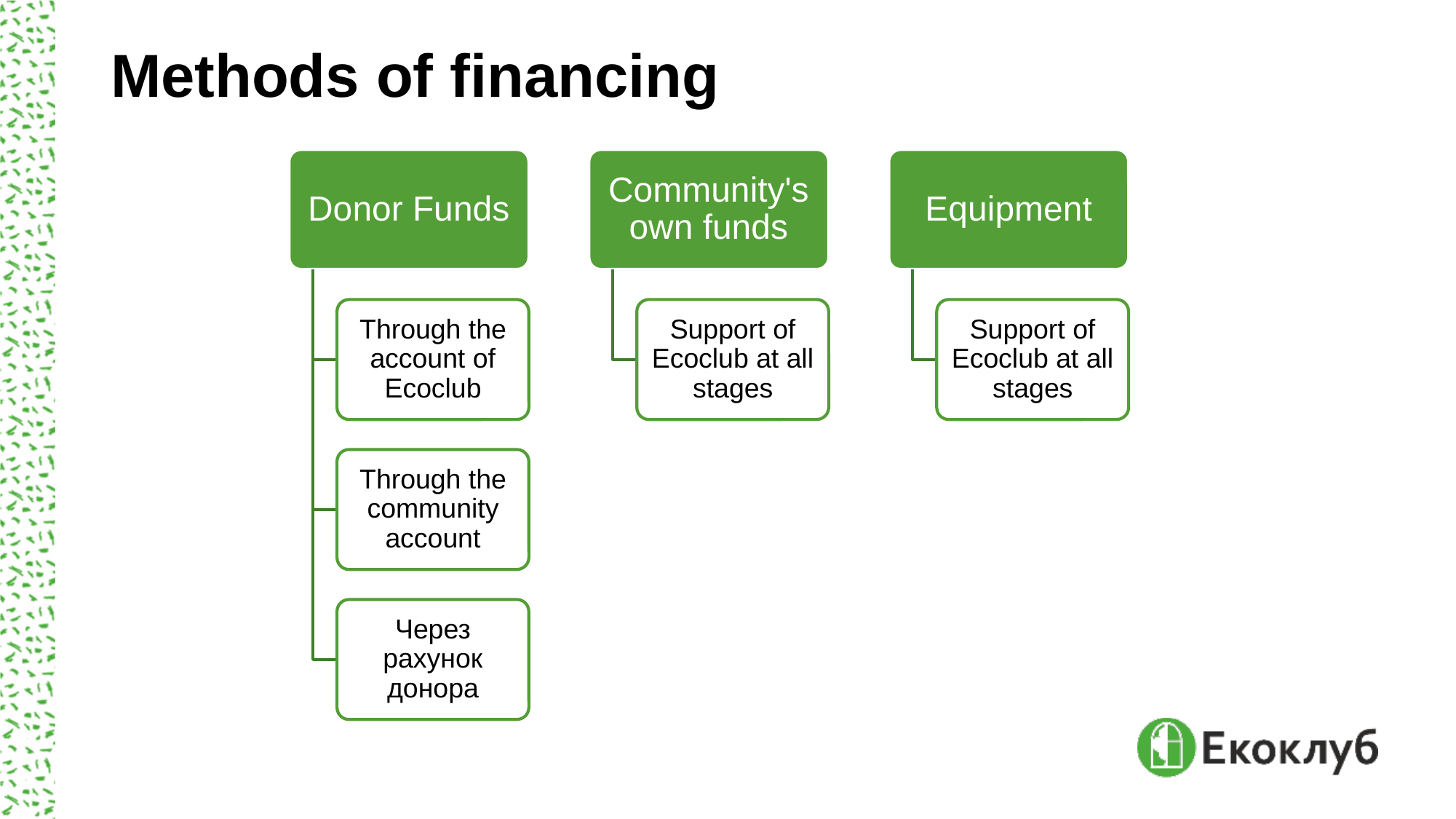

# Methods of financing

Donor Funds
Community's own funds
Equipment

Through the account of Ecoclub
Support of Ecoclub at all stages
Support of Ecoclub at all stages

Through the community account

Через рахунок донора